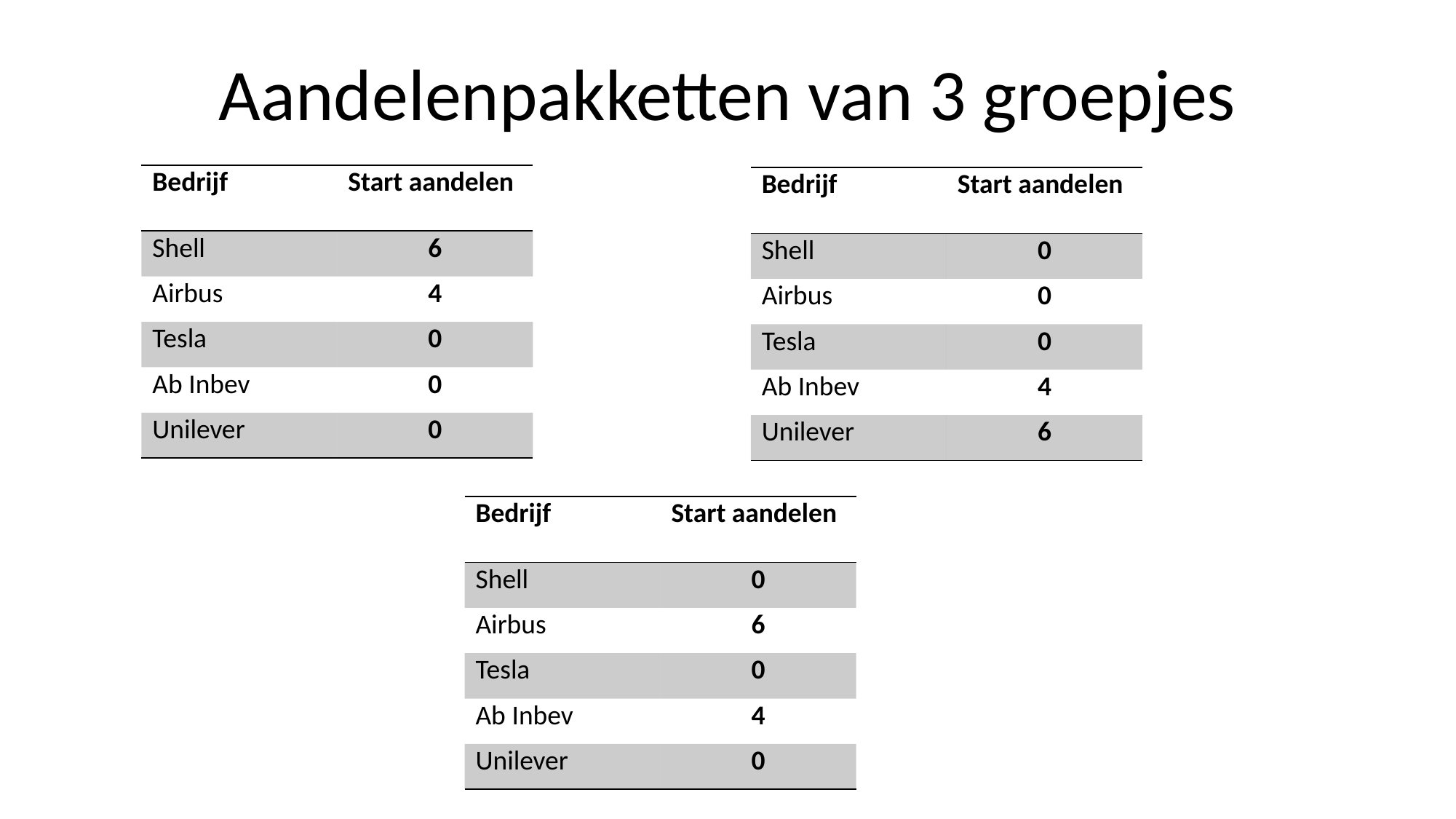

# Aandelenpakketten van 3 groepjes
| Bedrijf | Start aandelen |
| --- | --- |
| Shell | 6 |
| Airbus | 4 |
| Tesla | 0 |
| Ab Inbev | 0 |
| Unilever | 0 |
| Bedrijf | Start aandelen |
| --- | --- |
| Shell | 0 |
| Airbus | 0 |
| Tesla | 0 |
| Ab Inbev | 4 |
| Unilever | 6 |
| Bedrijf | Start aandelen |
| --- | --- |
| Shell | 0 |
| Airbus | 6 |
| Tesla | 0 |
| Ab Inbev | 4 |
| Unilever | 0 |